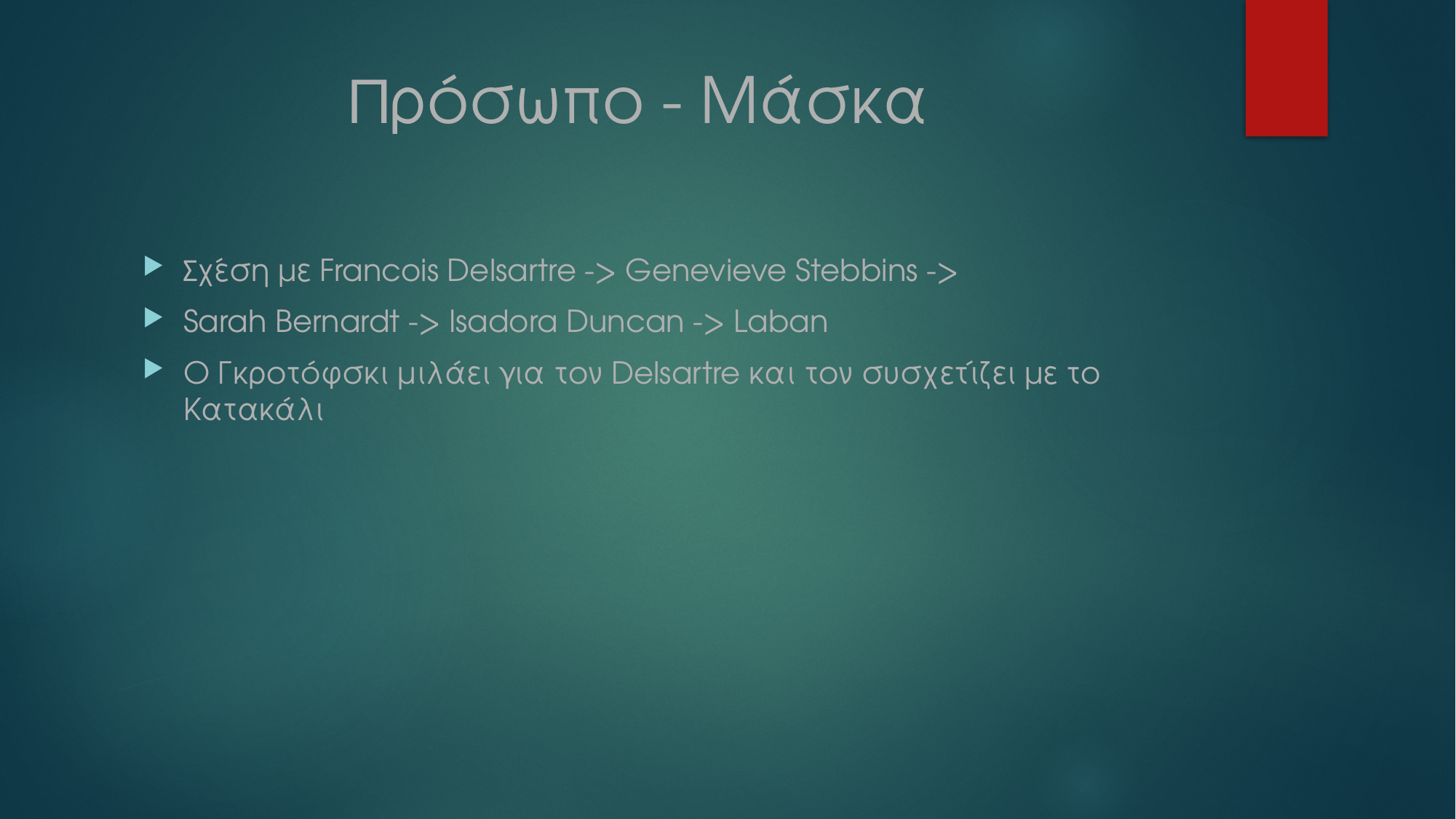

# Πρόσωπο - Μάσκα
Σχέση με Francois Delsartre -> Genevieve Stebbins ->
Sarah Bernardt -> Isadora Duncan -> Laban
Ο Γκροτόφσκι μιλάει για τον Delsartre και τον συσχετίζει με το Κατακάλι